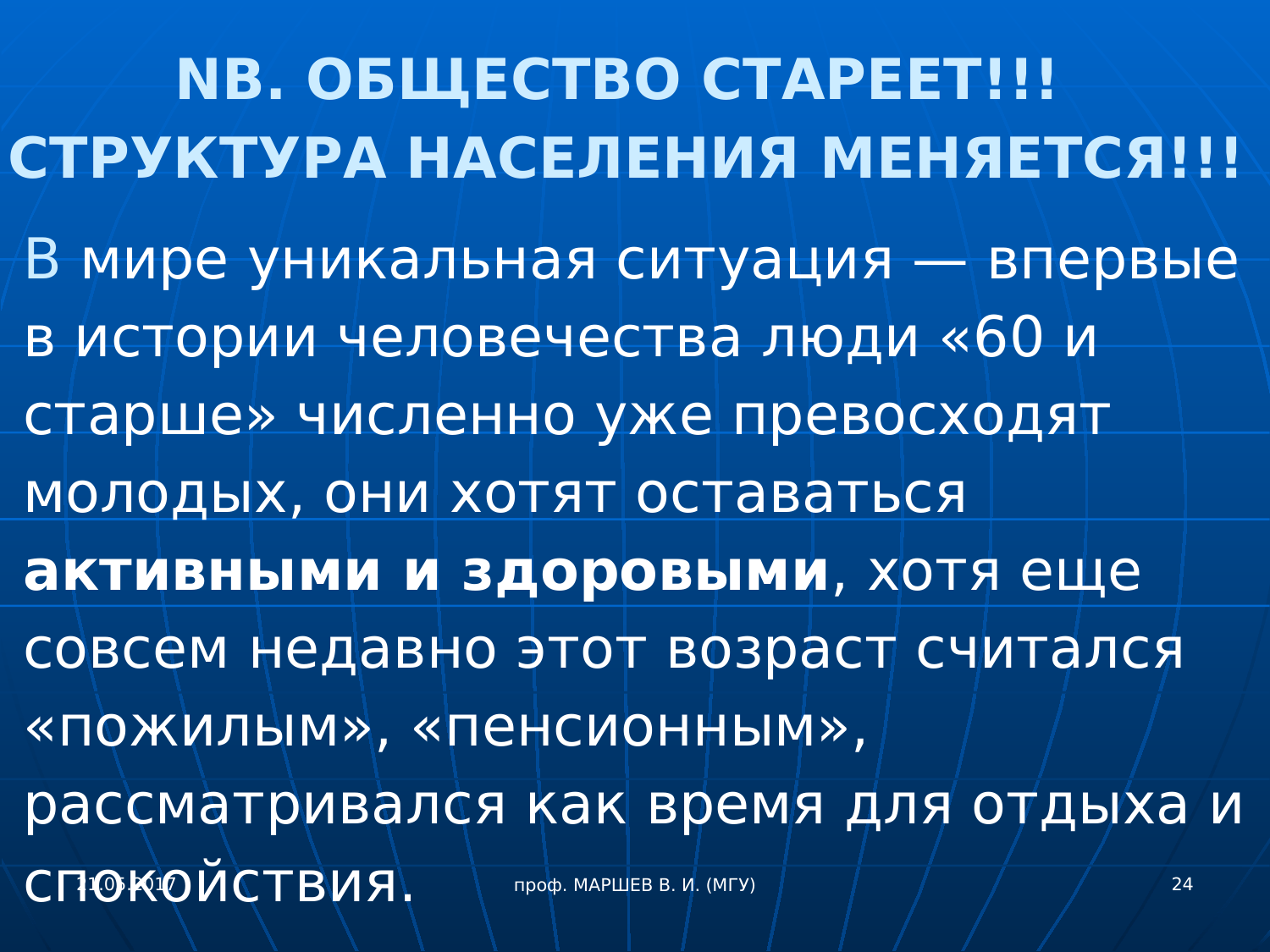

NB. Общество стареет!!!
структура населения меняется!!!
# в мире уникальная ситуация — впервые в истории человечества люди «60 и старше» численно уже превосходят молодых, они хотят оставаться активными и здоровыми, хотя еще совсем недавно этот возраст считался «пожилым», «пенсионным», рассматривался как время для отдыха и спокойствия.
21.05.2017
24
проф. МАРШЕВ В. И. (МГУ)